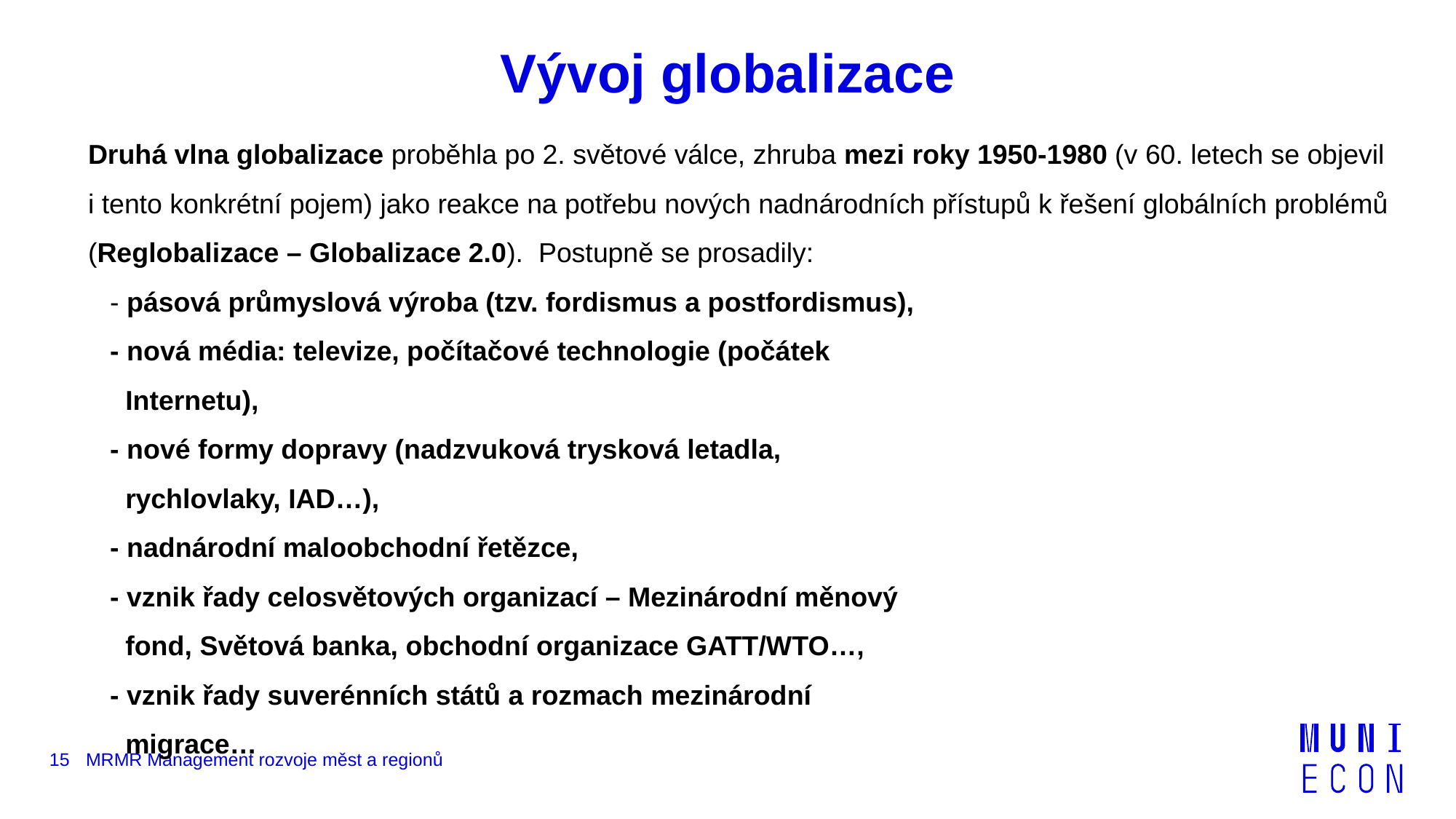

# Vývoj globalizace
Druhá vlna globalizace proběhla po 2. světové válce, zhruba mezi roky 1950-1980 (v 60. letech se objevil i tento konkrétní pojem) jako reakce na potřebu nových nadnárodních přístupů k řešení globálních problémů (Reglobalizace – Globalizace 2.0).  Postupně se prosadily:
    - pásová průmyslová výroba (tzv. fordismus a postfordismus),
    - nová média: televize, počítačové technologie (počátek
      Internetu),
    - nové formy dopravy (nadzvuková trysková letadla,
      rychlovlaky, IAD…),
    - nadnárodní maloobchodní řetězce,
    - vznik řady celosvětových organizací – Mezinárodní měnový
      fond, Světová banka, obchodní organizace GATT/WTO…,
    - vznik řady suverénních států a rozmach mezinárodní
      migrace…
15
MRMR Management rozvoje měst a regionů